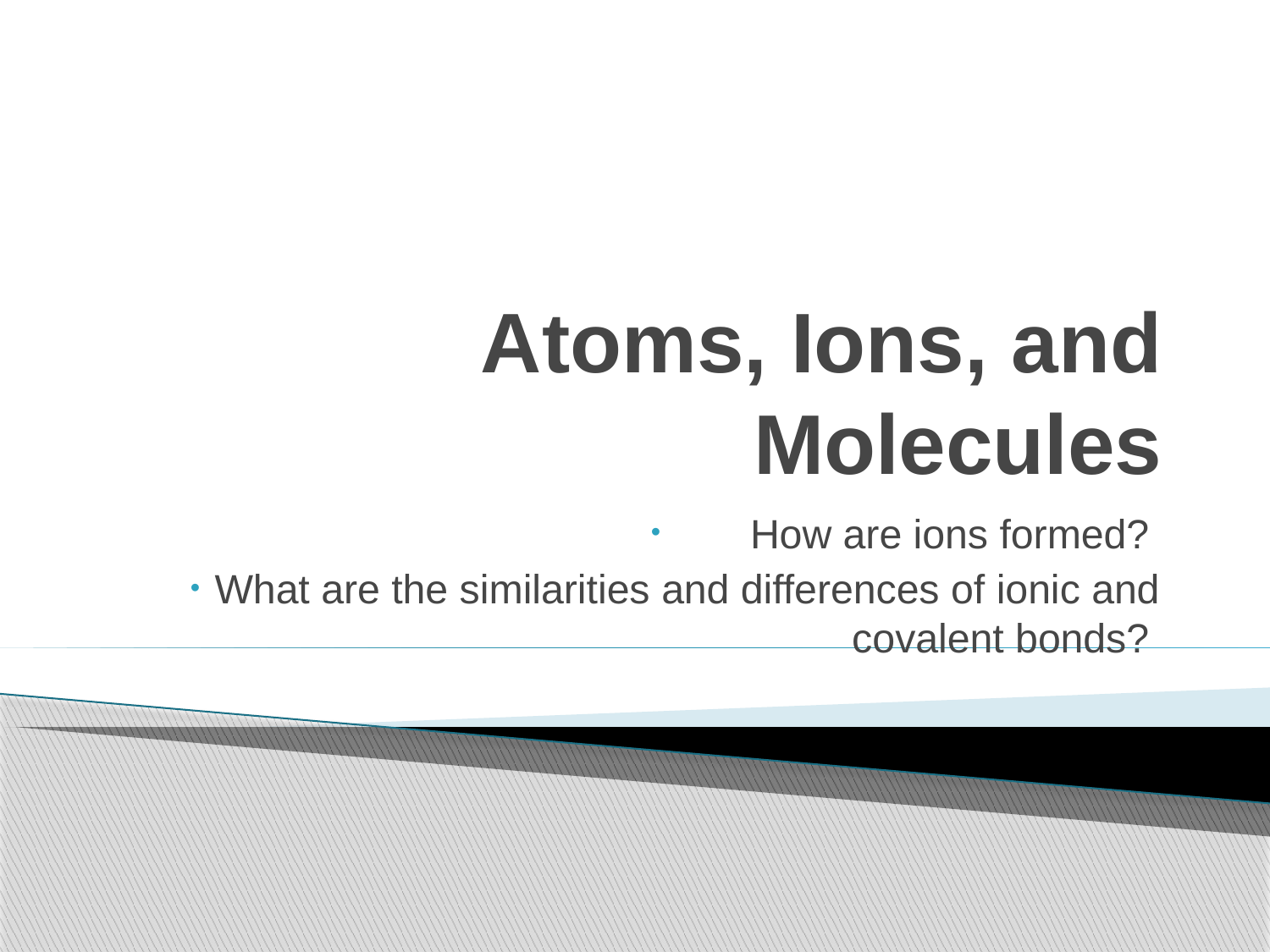

# Atoms, Ions, and Molecules
How are ions formed?
What are the similarities and differences of ionic and covalent bonds?